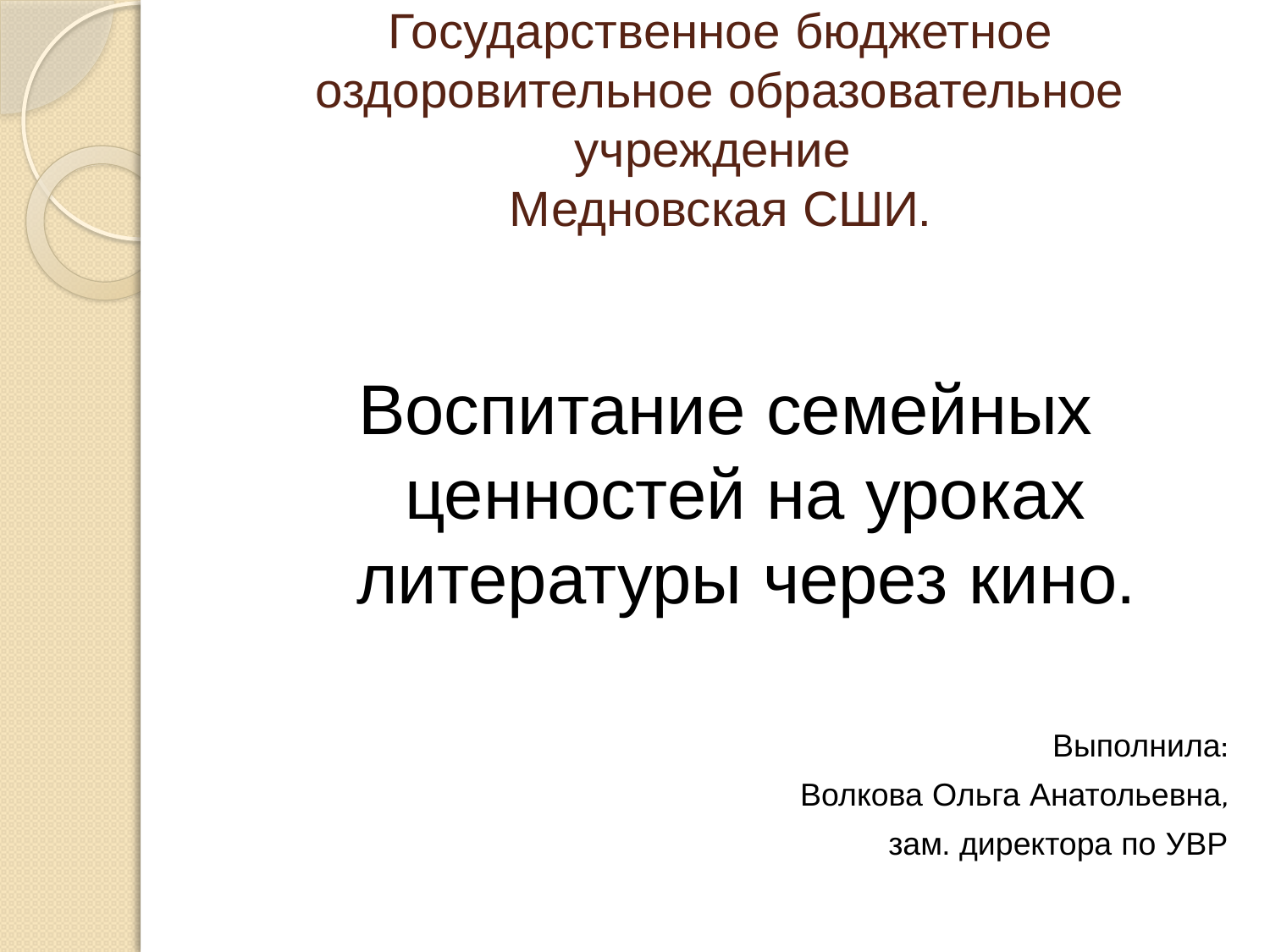

# Государственное бюджетное оздоровительное образовательное учреждение Медновская СШИ.

Воспитание семейных ценностей на уроках литературы через кино.

Выполнила:
Волкова Ольга Анатольевна,
зам. директора по УВР